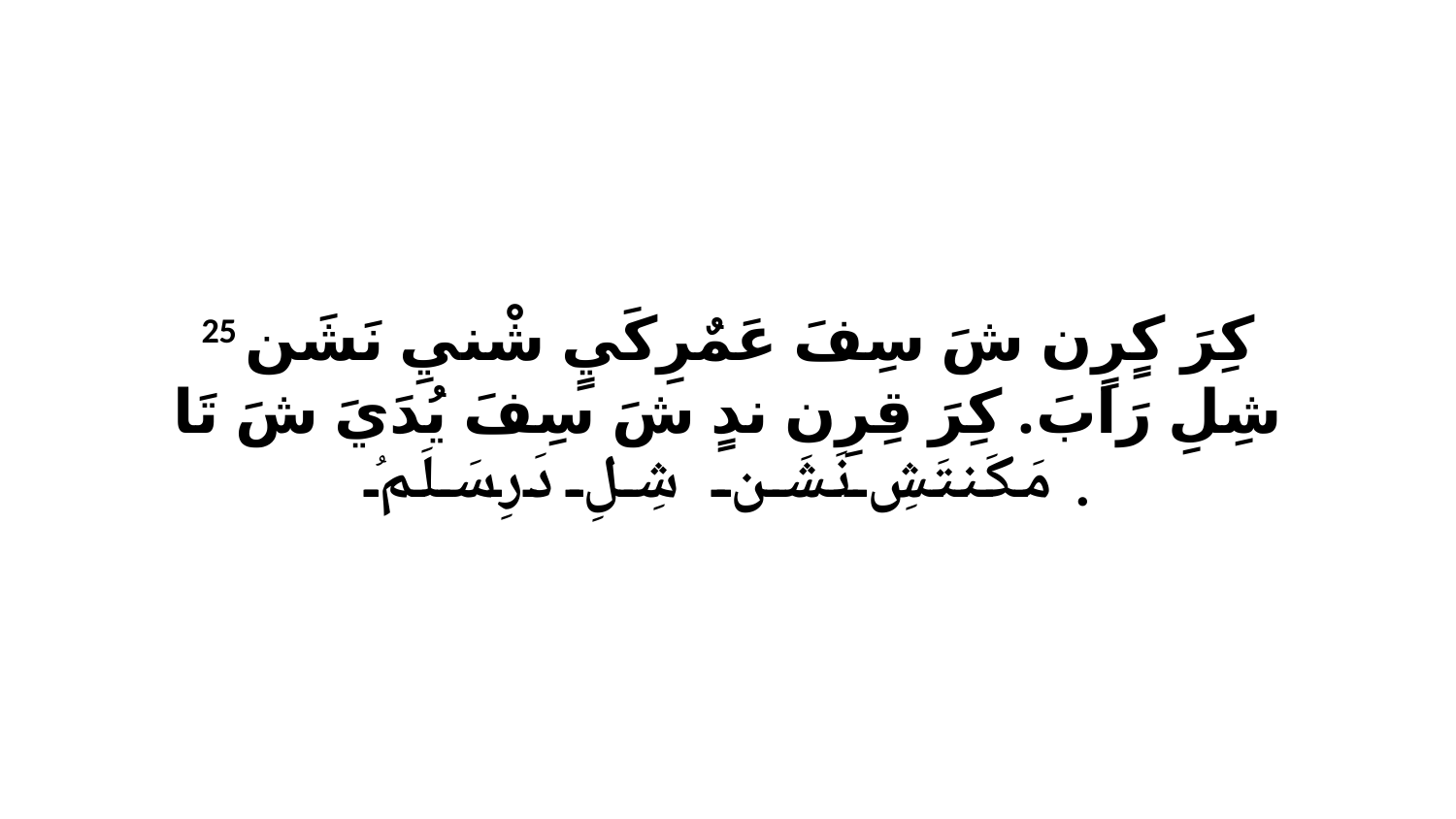

25 كِرَ كٍرٍن شَ سِفَ عَمٌرِكَيٍ شْنيِ نَشَن شِلِ رَابَ. كِرَ قِرِن ندٍ شَ سِفَ يُدَيَ شَ تَا مَكَنتَشِ نَشَن شِلِ دَرِ سَلَمُ.